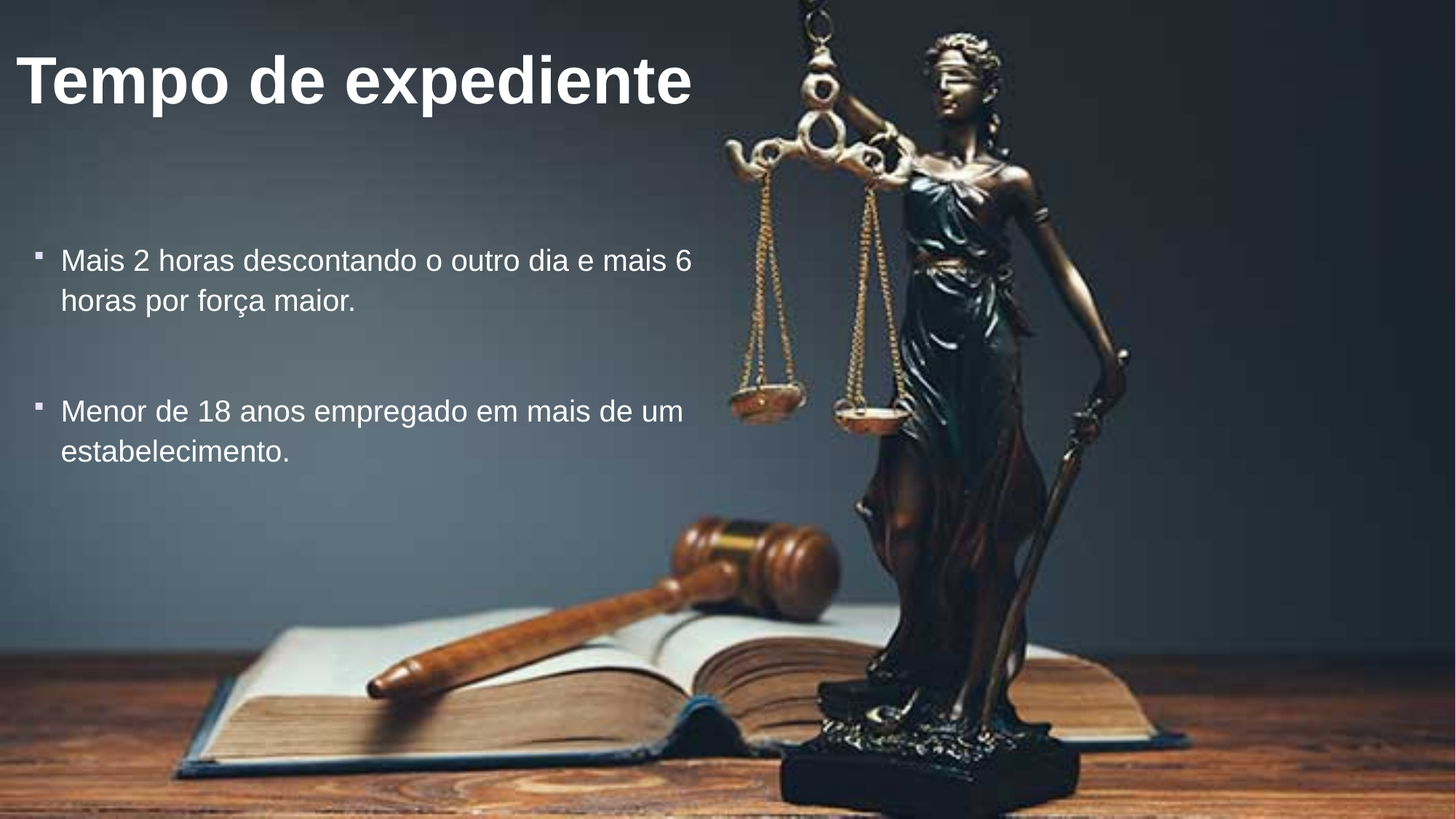

# Tempo de expediente
Mais 2 horas descontando o outro dia e mais 6 horas por força maior.

Menor de 18 anos empregado em mais de um estabelecimento.